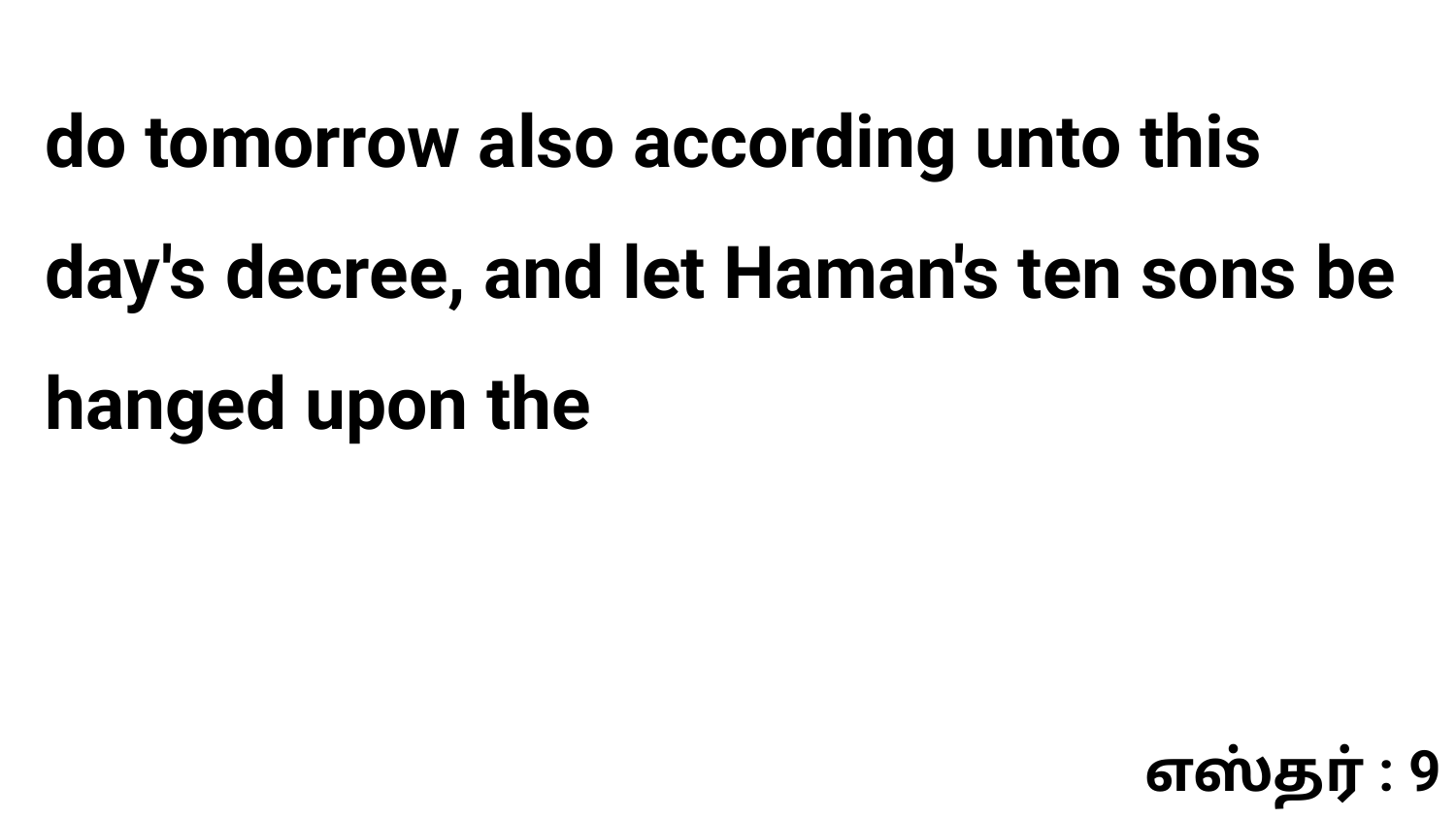

do tomorrow also according unto this day's decree, and let Haman's ten sons be hanged upon the
எஸ்தர் : 9